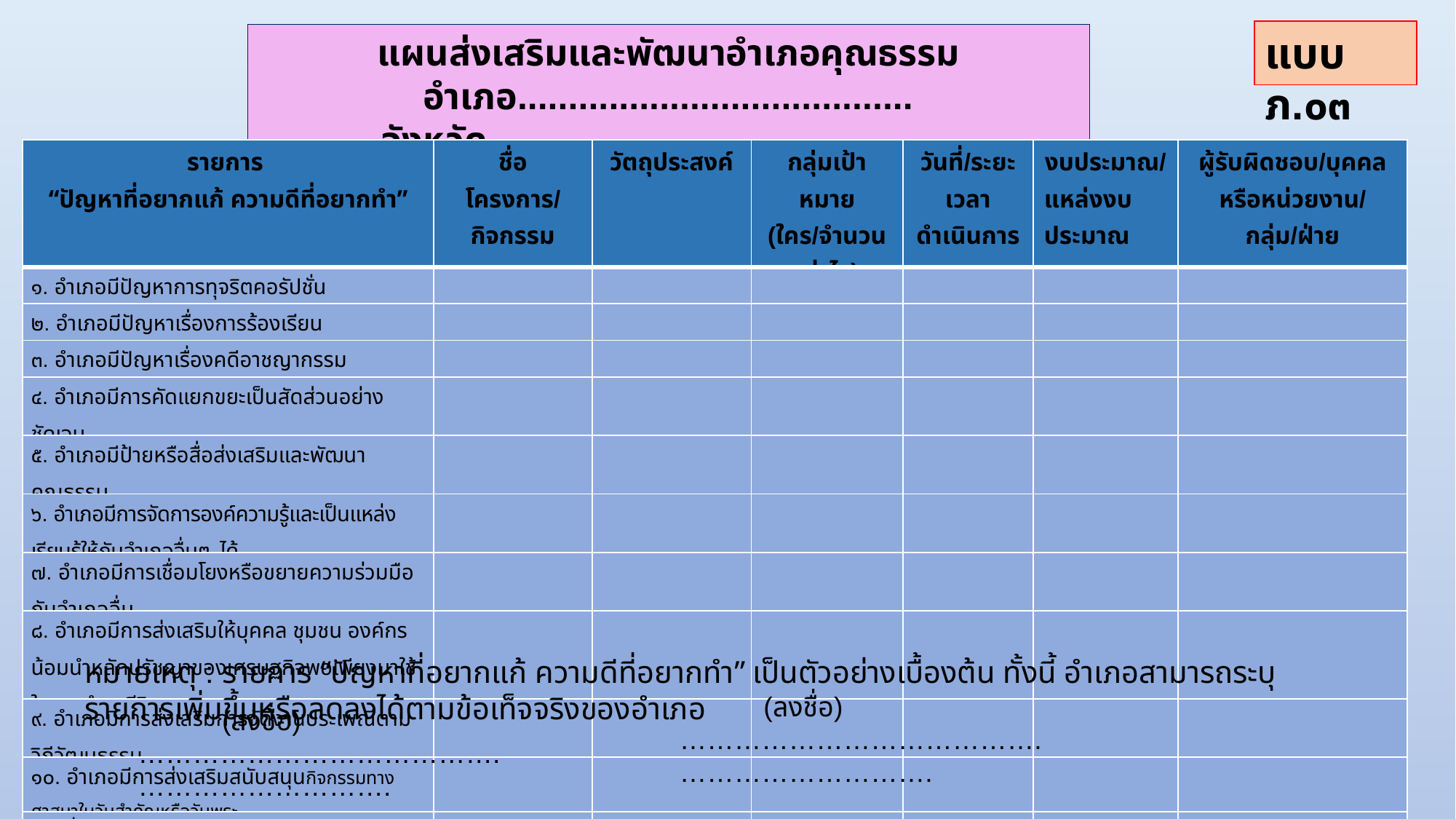

แบบ ภ.๐๓
แผนส่งเสริมและพัฒนาอำเภอคุณธรรม
อำเภอ....................................... จังหวัด..............................................
| รายการ “ปัญหาที่อยากแก้ ความดีที่อยากทำ” | ชื่อโครงการ/กิจกรรม | วัตถุประสงค์ | กลุ่มเป้าหมาย (ใคร/จำนวนเท่าไร) | วันที่/ระยะเวลาดำเนินการ | งบประมาณ/ แหล่งงบประมาณ | ผู้รับผิดชอบ/บุคคลหรือหน่วยงาน/กลุ่ม/ฝ่าย |
| --- | --- | --- | --- | --- | --- | --- |
| ๑. อำเภอมีปัญหาการทุจริตคอรัปชั่น |  |  |  |  |  |  |
| ๒. อำเภอมีปัญหาเรื่องการร้องเรียน |  |  |  |  |  |  |
| ๓. อำเภอมีปัญหาเรื่องคดีอาชญากรรม |  |  |  |  |  |  |
| ๔. อำเภอมีการคัดแยกขยะเป็นสัดส่วนอย่างชัดเจน |  |  |  |  |  |  |
| ๕. อำเภอมีป้ายหรือสื่อส่งเสริมและพัฒนาคุณธรรม |  |  |  |  |  |  |
| ๖. อำเภอมีการจัดการองค์ความรู้และเป็นแหล่งเรียนรู้ให้กับอำเภออื่นๆ ได้ |  |  |  |  |  |  |
| ๗. อำเภอมีการเชื่อมโยงหรือขยายความร่วมมือกับอำเภออื่น |  |  |  |  |  |  |
| ๘. อำเภอมีการส่งเสริมให้บุคคล ชุมชน องค์กร น้อมนำหลักปรัชญาของเศรษฐกิจพอเพียงมาใช้ในการดำรงชีวิต |  |  |  |  |  |  |
| ๙. อำเภอมีการส่งเสริมการจัดงานประเพณีตามวิถีวัฒนธรรม |  |  |  |  |  |  |
| ๑๐. อำเภอมีการส่งเสริมสนับสนุนกิจกรรมทางศาสนาในวันสำคัญหรือวันพระ |  |  |  |  |  |  |
| ๑๑. อื่นๆ (โปรดระบุ) |  |  |  |  |  |  |
หมายเหตุ : รายการ “ปัญหาที่อยากแก้ ความดีที่อยากทำ” เป็นตัวอย่างเบื้องต้น ทั้งนี้ อำเภอสามารถระบุรายการเพิ่มขึ้นหรือลดลงได้ตามข้อเท็จจริงของอำเภอ
           (ลงชื่อ)………………………………….……………………….
                  (....................................................................)
                     วัฒนธรรมจังหวัด.................................
          เลขานุการอนุกรรมการส่งเสริมคุณธรรมระดับจังหวัด
           (ลงชื่อ)………………………………….……………………….
                  (....................................................................)
                               ตำแหน่ง นายอำเภอ